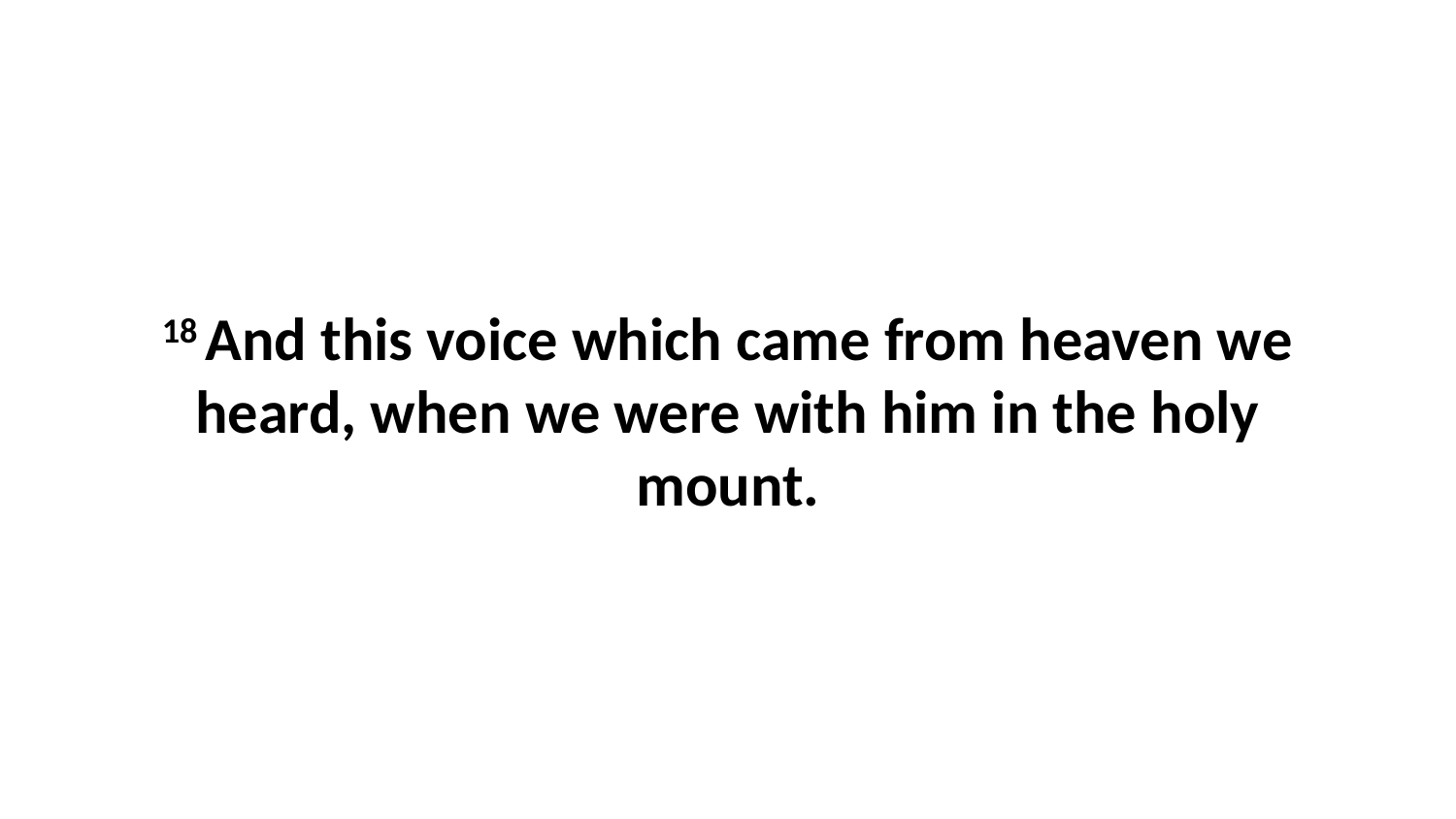

18 And this voice which came from heaven we heard, when we were with him in the holy mount.